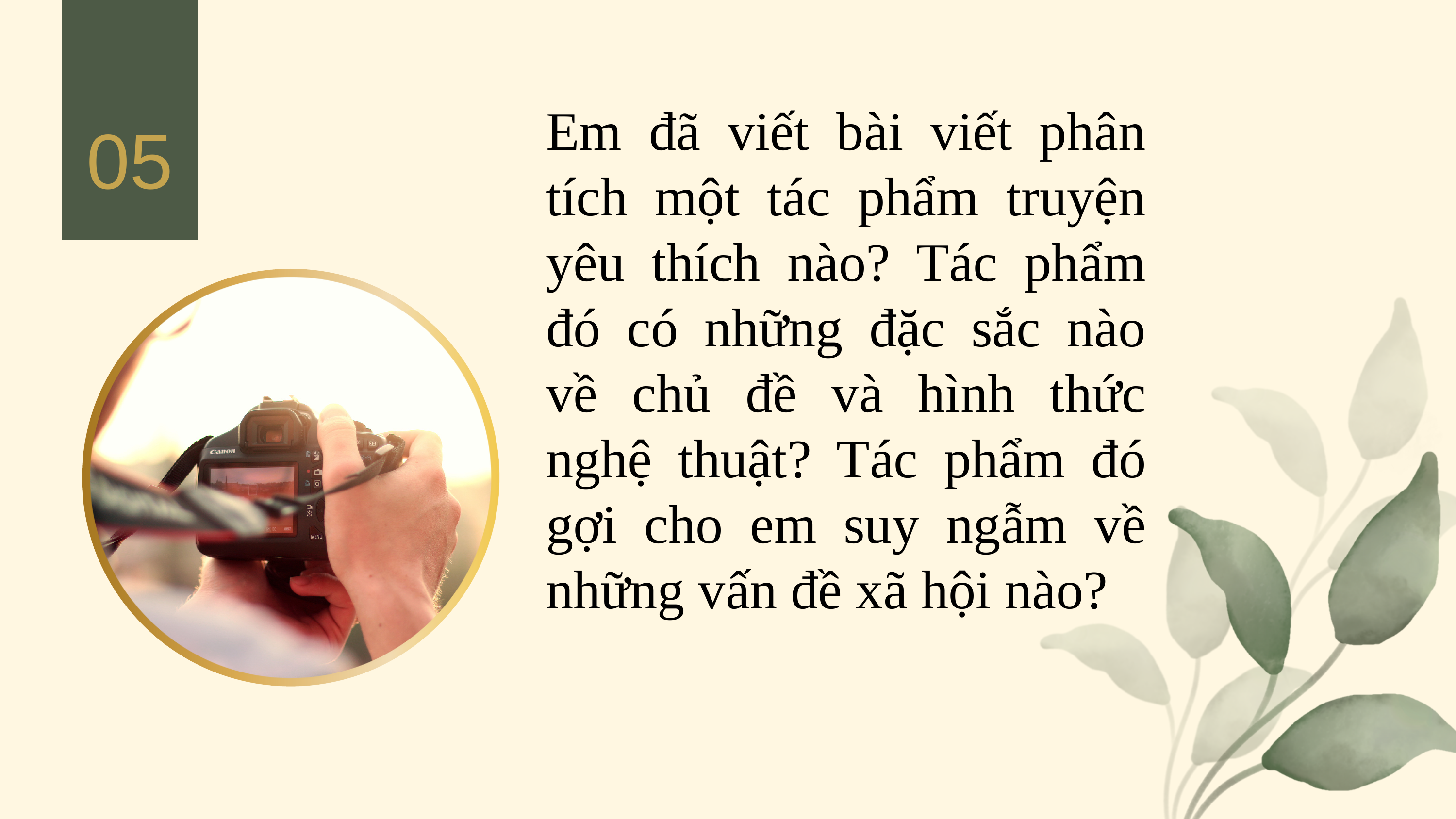

05
Em đã viết bài viết phân tích một tác phẩm truyện yêu thích nào? Tác phẩm đó có những đặc sắc nào về chủ đề và hình thức nghệ thuật? Tác phẩm đó gợi cho em suy ngẫm về những vấn đề xã hội nào?